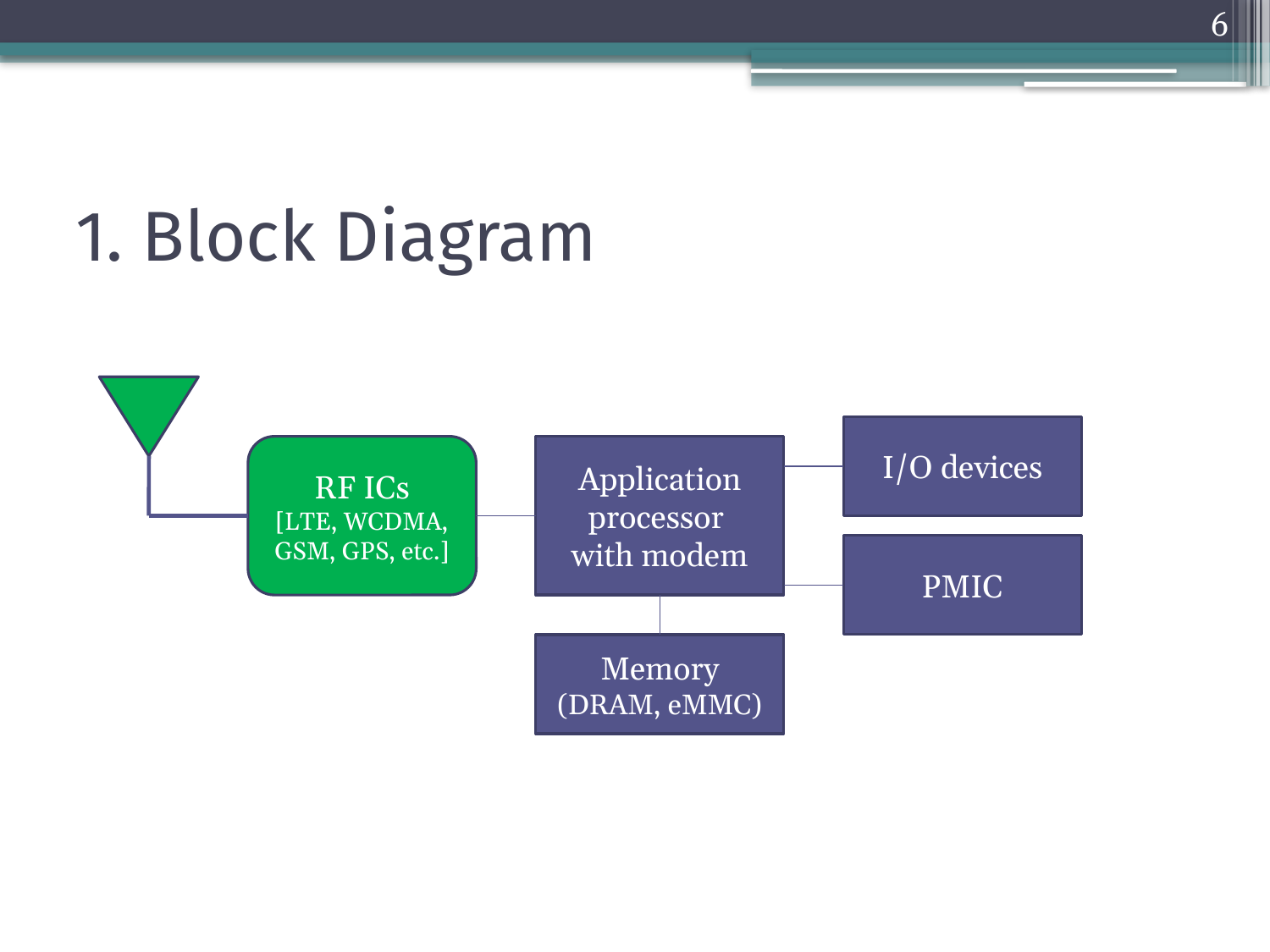

6
# 1. Block Diagram

I/O devices
RF ICs
[LTE, WCDMA, GSM, GPS, etc.]
Application processor
with modem
PMIC
Memory (DRAM, eMMC)